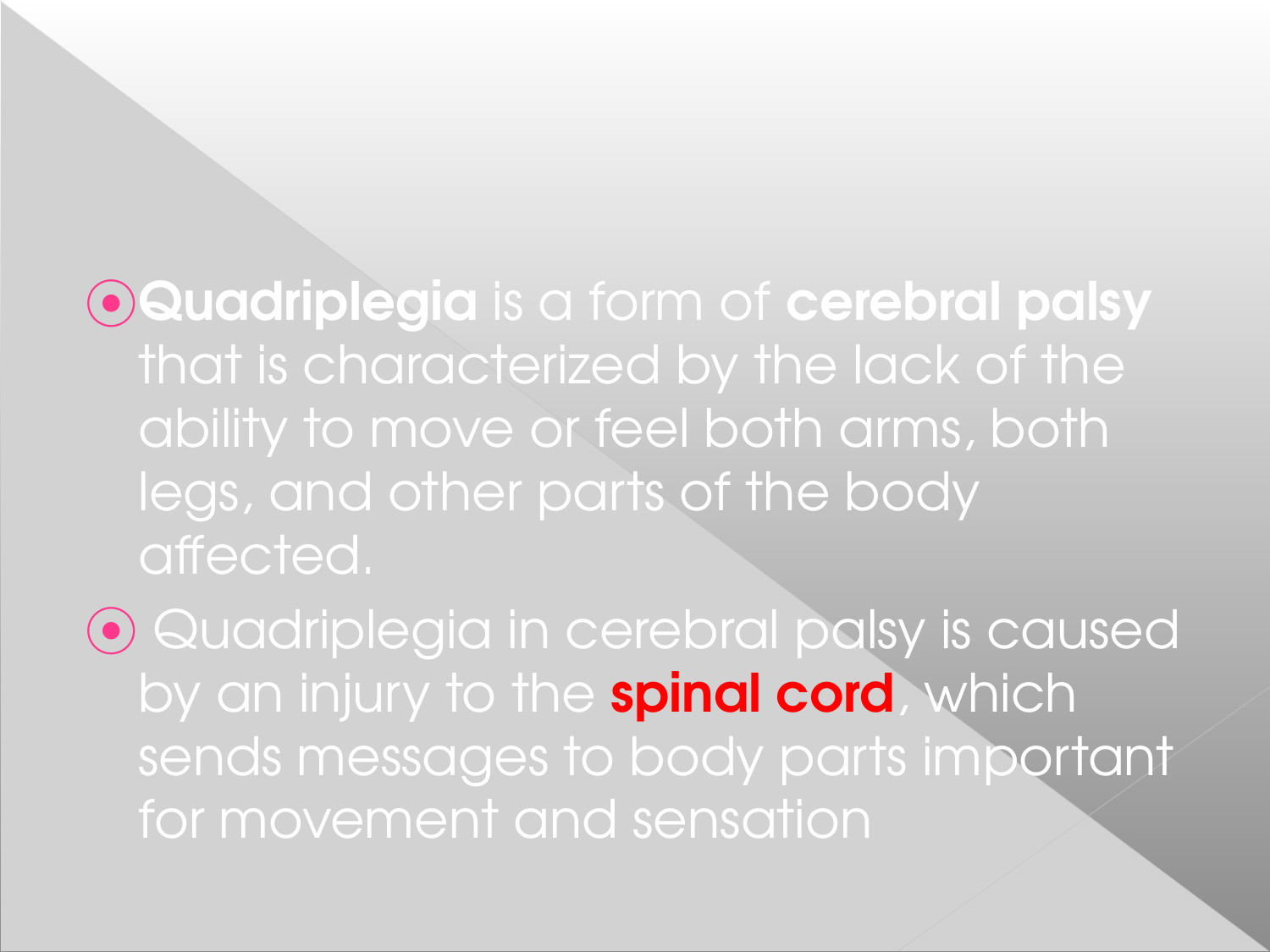

#
Quadriplegia is a form of cerebral palsy that is characterized by the lack of the ability to move or feel both arms, both legs, and other parts of the body affected.
 Quadriplegia in cerebral palsy is caused by an injury to the spinal cord, which sends messages to body parts important for movement and sensation